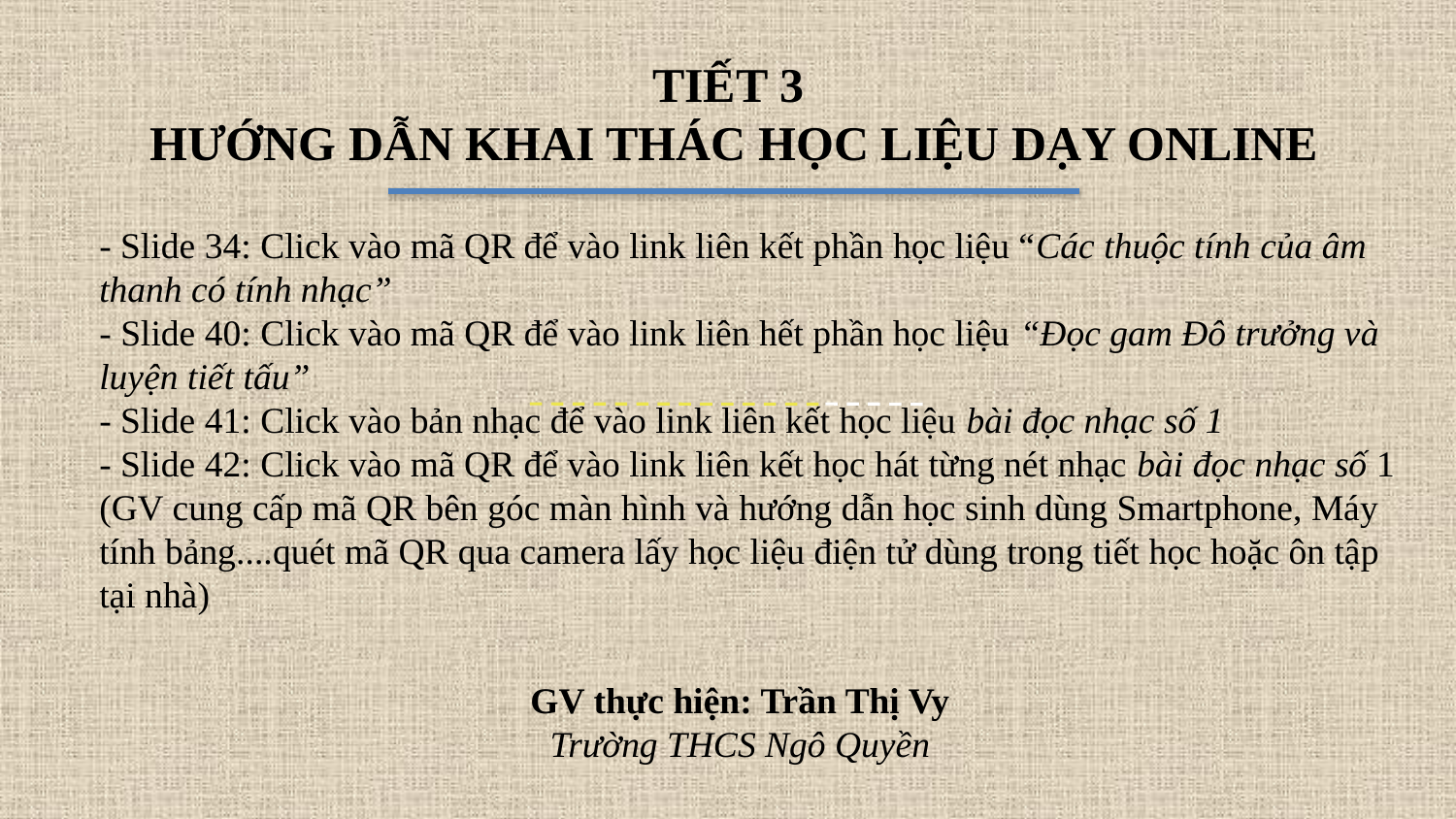

TIẾT 3
HƯỚNG DẪN KHAI THÁC HỌC LIỆU DẠY ONLINE
- Slide 34: Click vào mã QR để vào link liên kết phần học liệu “Các thuộc tính của âm thanh có tính nhạc”
- Slide 40: Click vào mã QR để vào link liên hết phần học liệu “Đọc gam Đô trưởng và luyện tiết tấu”
- Slide 41: Click vào bản nhạc để vào link liên kết học liệu bài đọc nhạc số 1
- Slide 42: Click vào mã QR để vào link liên kết học hát từng nét nhạc bài đọc nhạc số 1
(GV cung cấp mã QR bên góc màn hình và hướng dẫn học sinh dùng Smartphone, Máy tính bảng....quét mã QR qua camera lấy học liệu điện tử dùng trong tiết học hoặc ôn tập tại nhà)
GV thực hiện: Trần Thị Vy
Trường THCS Ngô Quyền